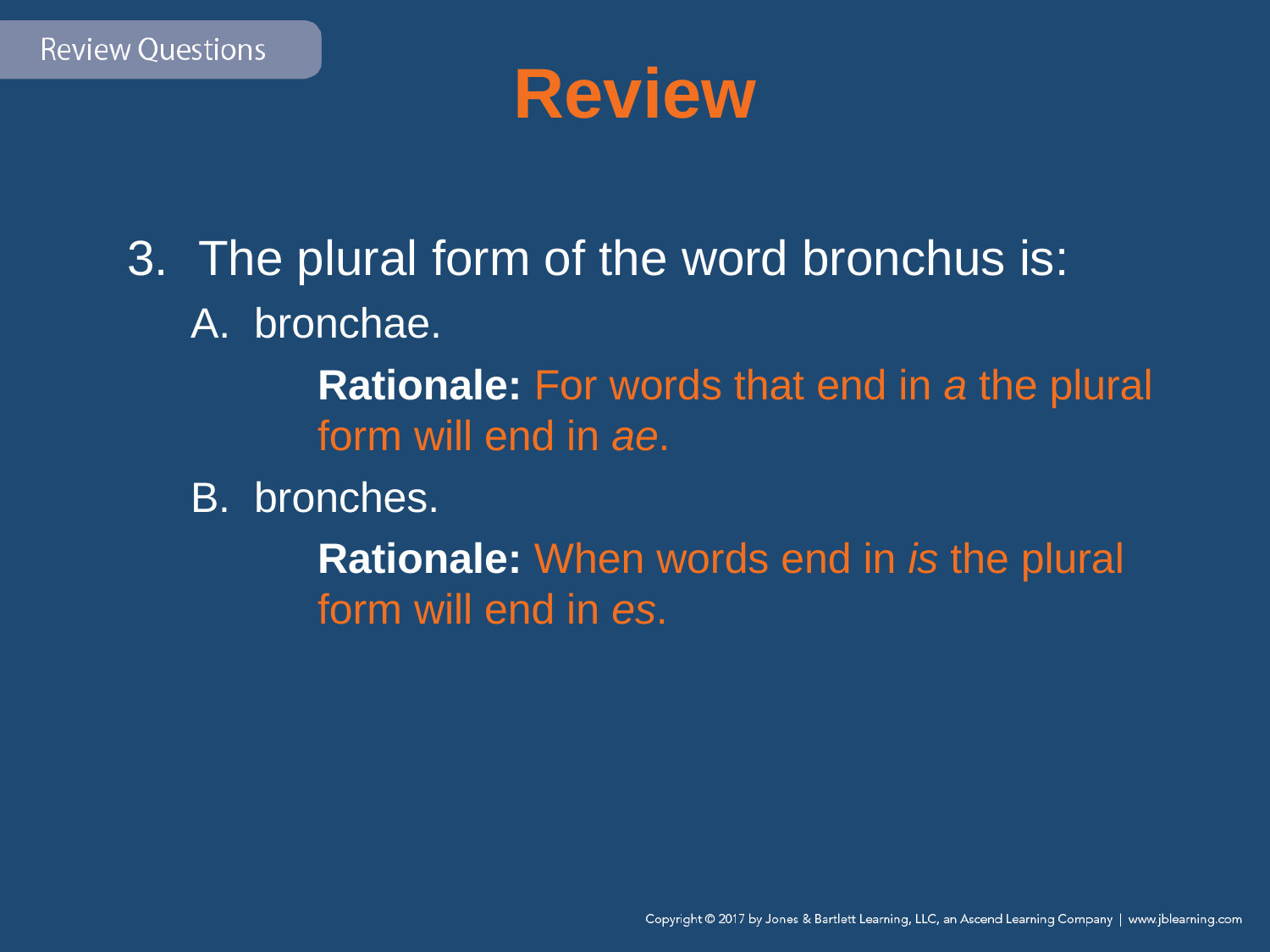

# Review
The plural form of the word bronchus is:
bronchae.
	Rationale: For words that end in a the plural 	form will end in ae.
B.  bronches.
	Rationale: When words end in is the plural 	form will end in es.